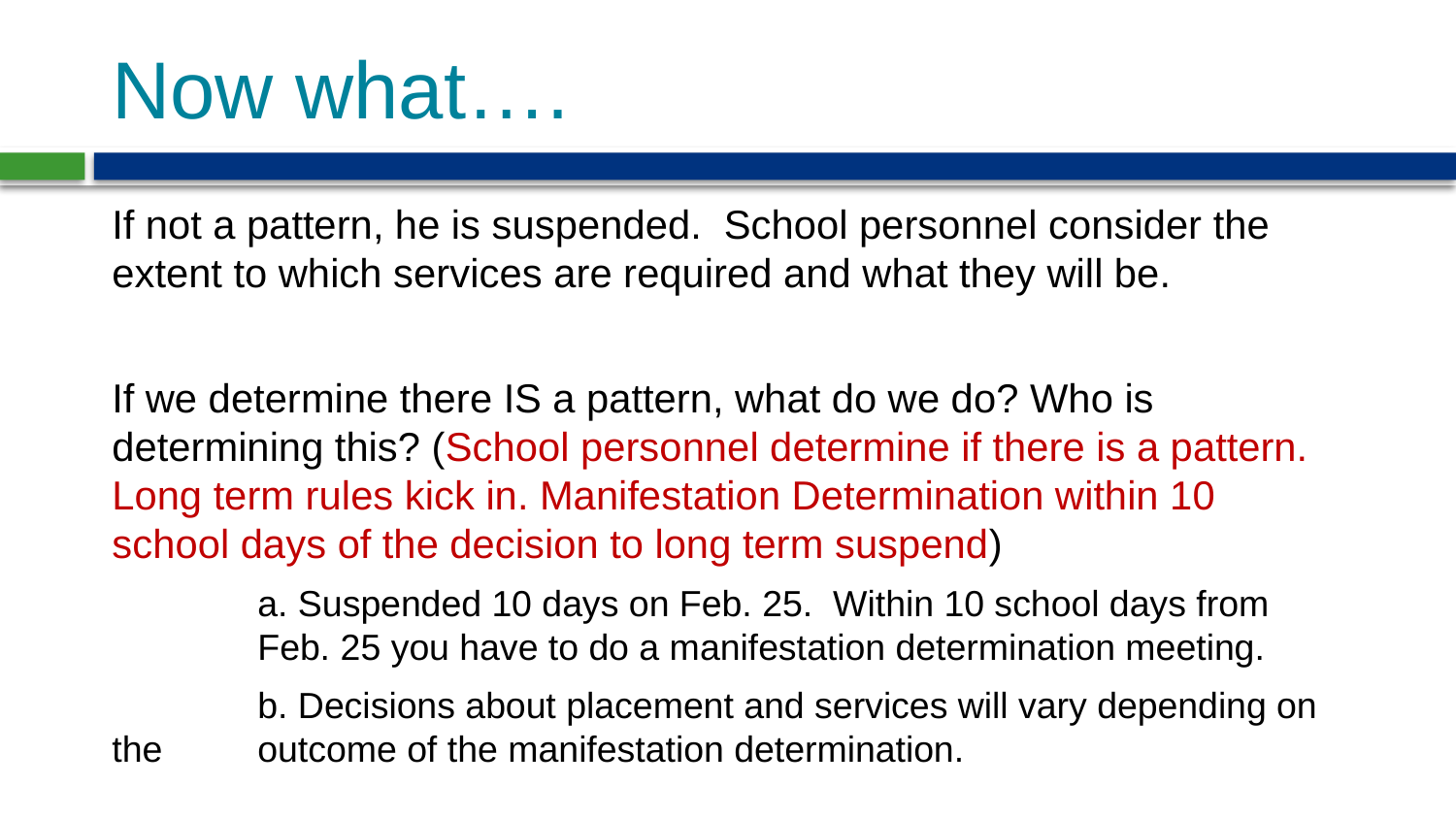

# Now what….
If not a pattern, he is suspended.  School personnel consider the extent to which services are required and what they will be.

If we determine there IS a pattern, what do we do? Who is determining this? (School personnel determine if there is a pattern. Long term rules kick in. Manifestation Determination within 10 school days of the decision to long term suspend)
	a. Suspended 10 days on Feb. 25.  Within 10 school days from 	Feb. 25 you have to do a manifestation determination meeting.
	b. Decisions about placement and services will vary depending on the 	outcome of the manifestation determination.